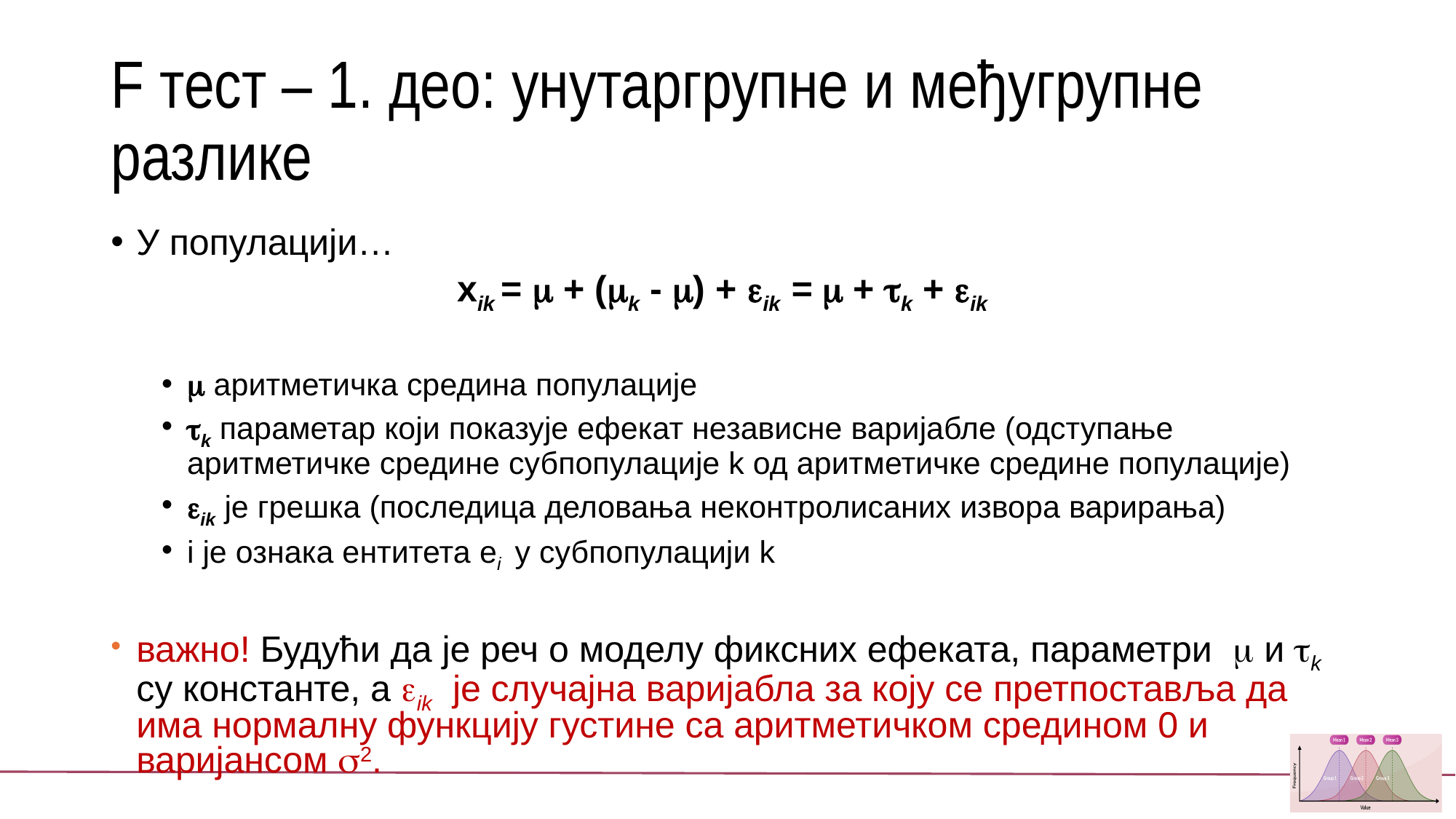

# F тест – 1. део: унутаргрупне и међугрупне разлике
У популацији…
xik = μ + (μk - μ) + εik = μ + τk + εik

μ аритметичка средина популације
τk параметар који показује ефекат независне варијабле (одступање аритметичке средине субпопулације k од аритметичке средине популације)
εik је грешка (последица деловања неконтролисаних извора варирања)
i је ознака ентитета еi  у субпопулацији k

важно! Будући да је реч о моделу фиксних ефеката, параметри  μ и τk су константе, а εik  је случајна варијабла за коју се претпоставља да има нормалну функцију густине са аритметичком средином 0 и варијансом σ2.